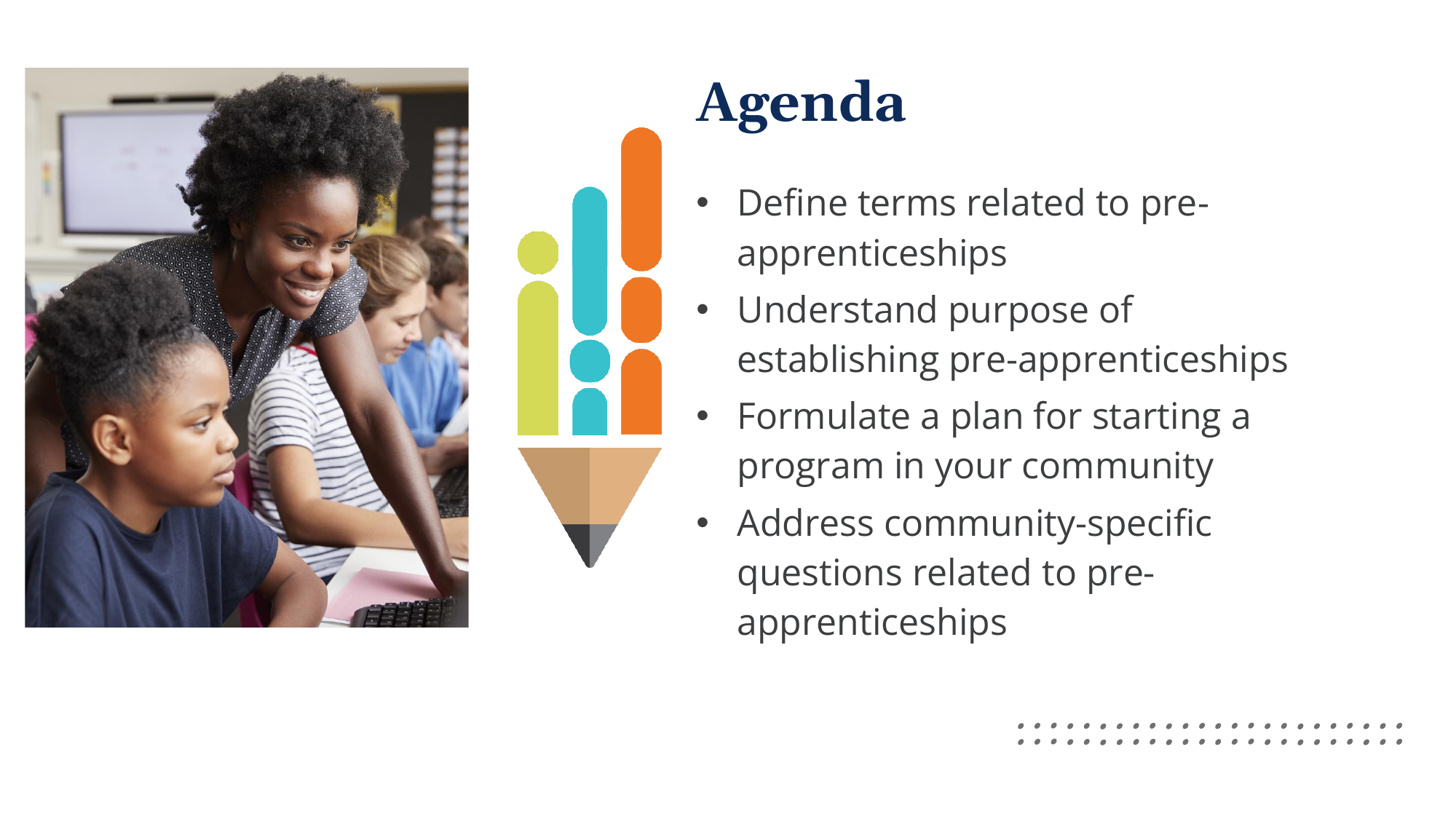

# Agenda
Define terms related to pre-apprenticeships
Understand purpose of establishing pre-apprenticeships
Formulate a plan for starting a program in your community
Address community-specific questions related to pre-apprenticeships